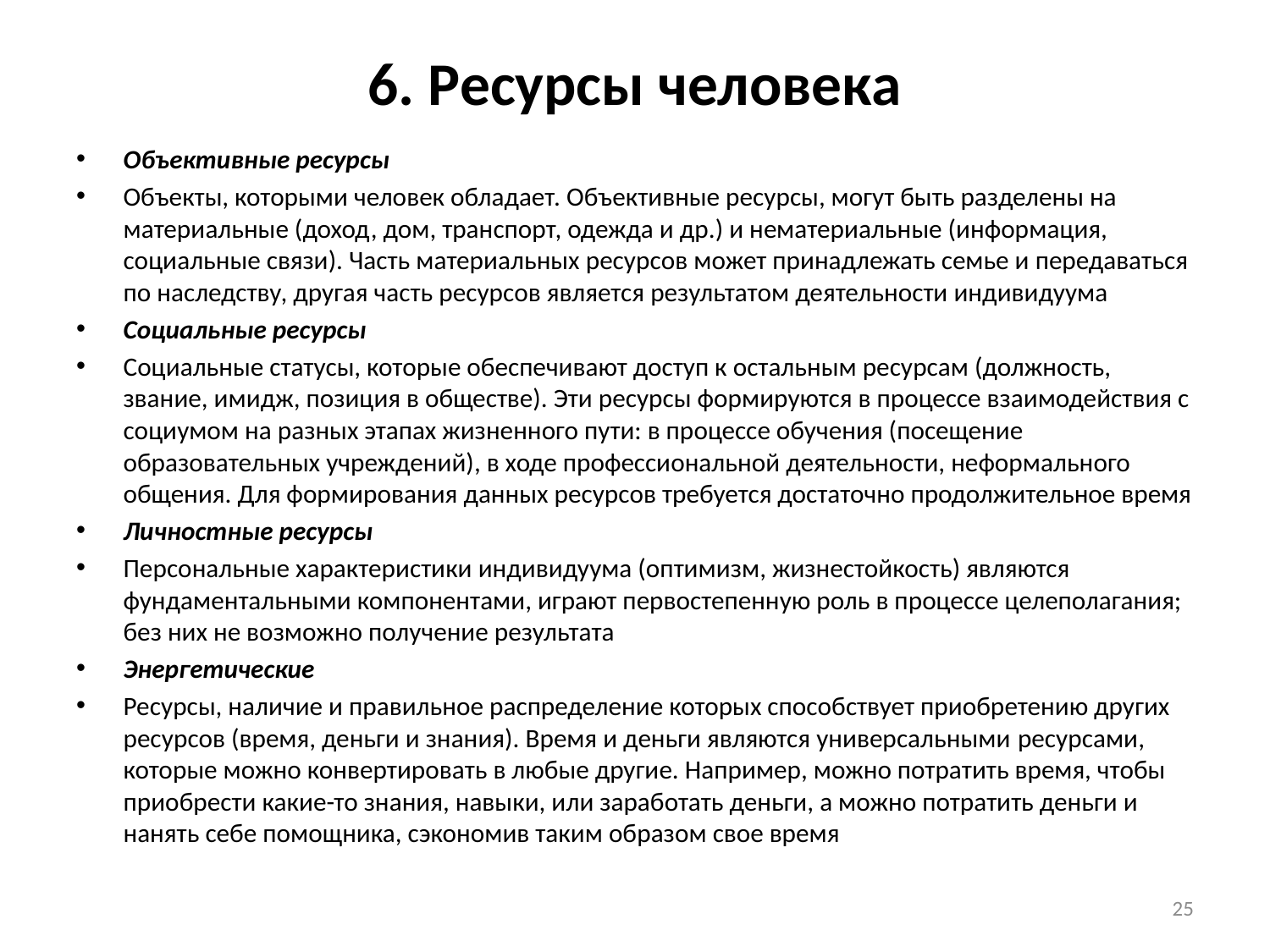

# 6. Ресурсы человека
Объективные ресурсы
Объекты, которыми человек обладает. Объективные ресурсы, могут быть разделены на материальные (доход, дом, транспорт, одежда и др.) и нематериальные (информация, социальные связи). Часть материальных ресурсов может принадлежать семье и передаваться по наследству, другая часть ресурсов является результатом деятельности индивидуума
Социальные ресурсы
Социальные статусы, которые обеспечивают доступ к остальным ресурсам (должность, звание, имидж, позиция в обществе). Эти ресурсы формируются в процессе взаимодействия с социумом на разных этапах жизненного пути: в процессе обучения (посещение образовательных учреждений), в ходе профессиональной деятельности, неформального общения. Для формирования данных ресурсов требуется достаточно продолжительное время
Личностные ресурсы
Персональные характеристики индивидуума (оптимизм, жизнестойкость) являются фундаментальными компонентами, играют первостепенную роль в процессе целеполагания; без них не возможно получение результата
Энергетические
Ресурсы, наличие и правильное распределение которых способствует приобретению других ресурсов (время, деньги и знания). Время и деньги являются универсальными ресурсами, которые можно конвертировать в любые другие. Например, можно потратить время, чтобы приобрести какие-то знания, навыки, или заработать деньги, а можно потратить деньги и нанять себе помощника, сэкономив таким образом свое время

25